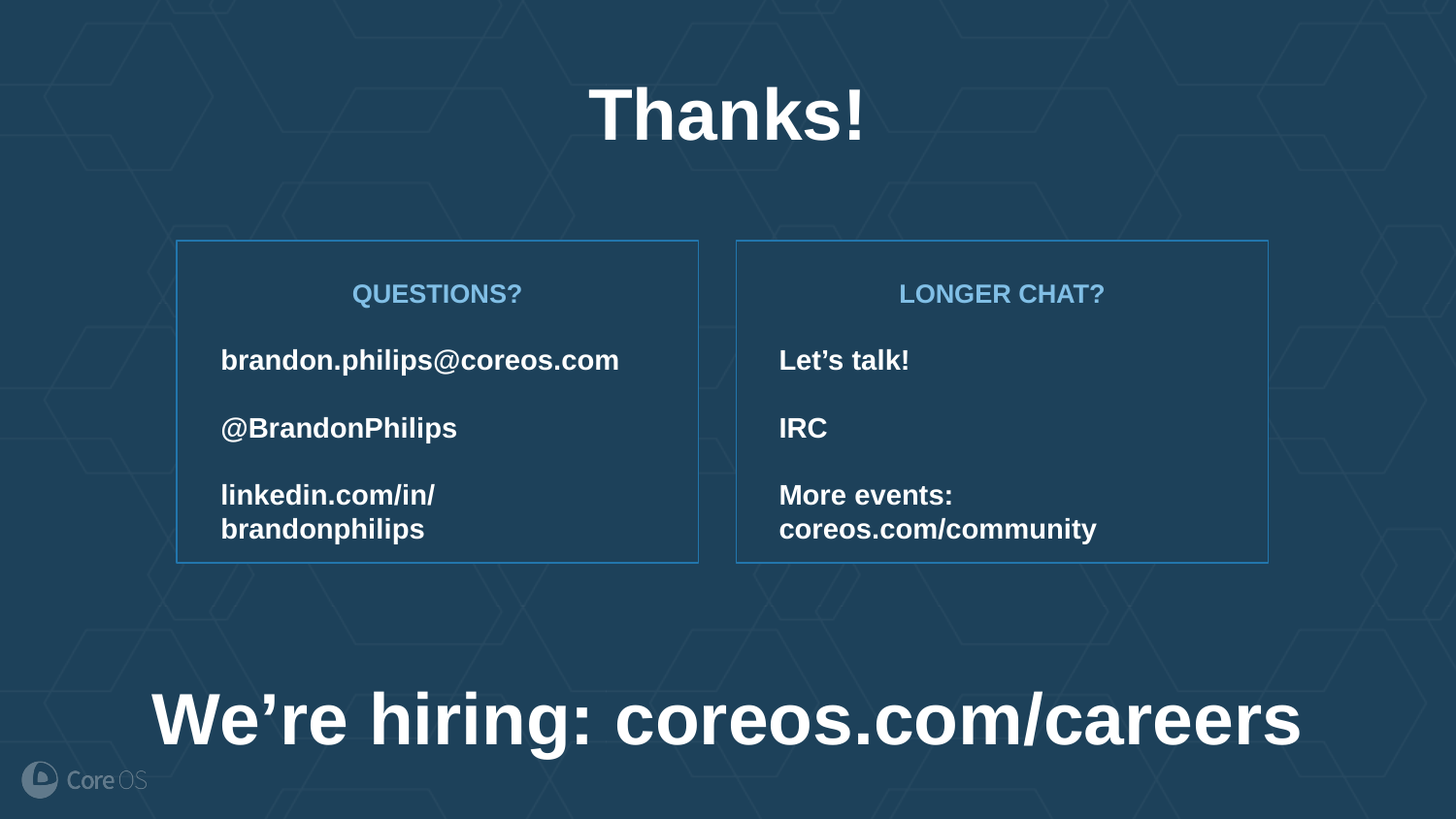

Thanks!

QUESTIONS?
LONGER CHAT?
brandon.philips@coreos.com

@BrandonPhilips

linkedin.com/in/brandonphilips
Let’s talk!

IRC

More events: coreos.com/community

We’re hiring: coreos.com/careers